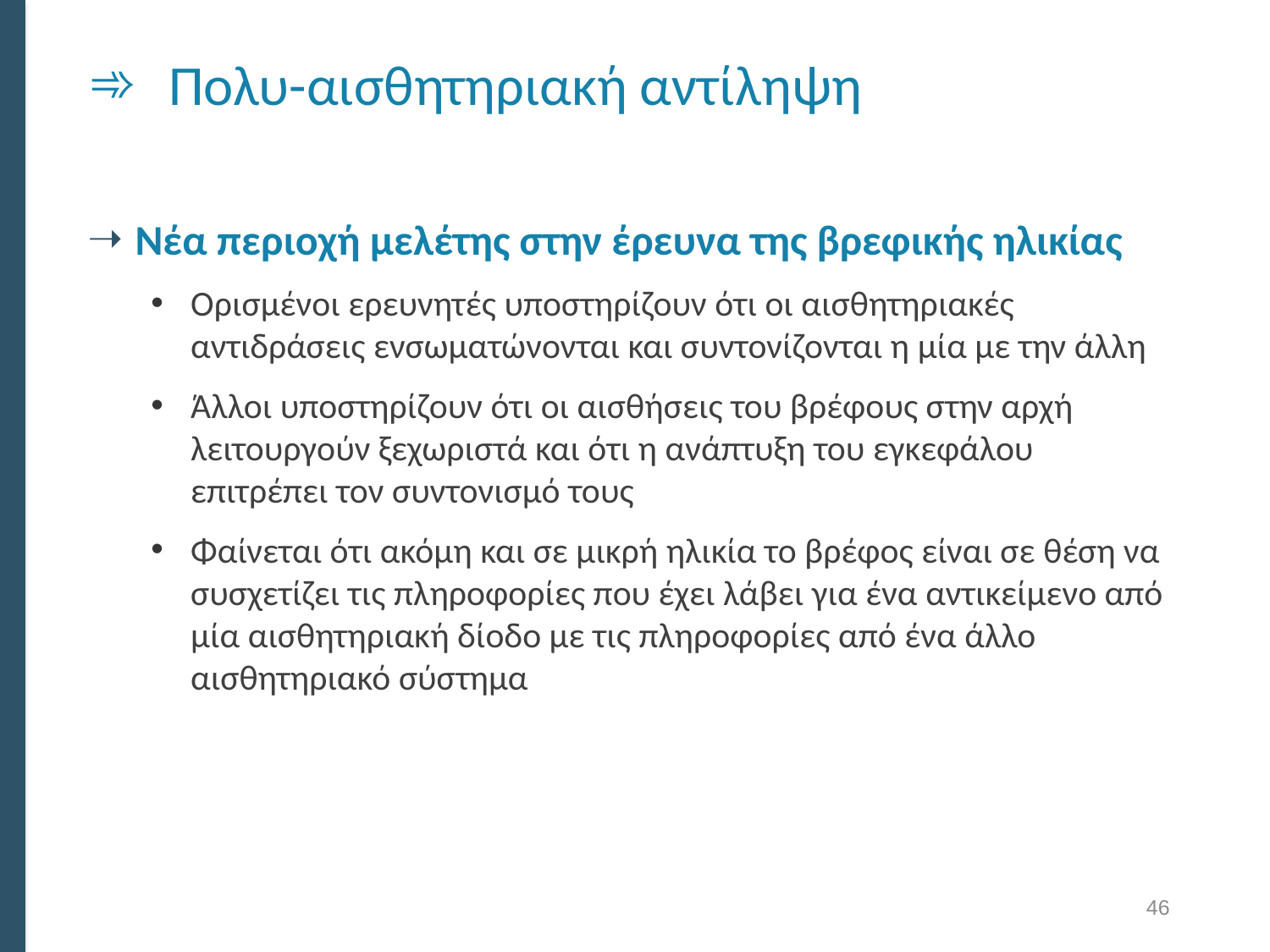

# Πολυ-αισθητηριακή αντίληψη
Νέα περιοχή μελέτης στην έρευνα της βρεφικής ηλικίας
Ορισμένοι ερευνητές υποστηρίζουν ότι οι αισθητηριακές αντιδράσεις ενσωματώνονται και συντονίζονται η μία με την άλλη
Άλλοι υποστηρίζουν ότι οι αισθήσεις του βρέφους στην αρχή λειτουργούν ξεχωριστά και ότι η ανάπτυξη του εγκεφάλου επιτρέπει τον συντονισμό τους
Φαίνεται ότι ακόμη και σε μικρή ηλικία το βρέφος είναι σε θέση να συσχετίζει τις πληροφορίες που έχει λάβει για ένα αντικείμενο από μία αισθητηριακή δίοδο με τις πληροφορίες από ένα άλλο αισθητηριακό σύστημα
46